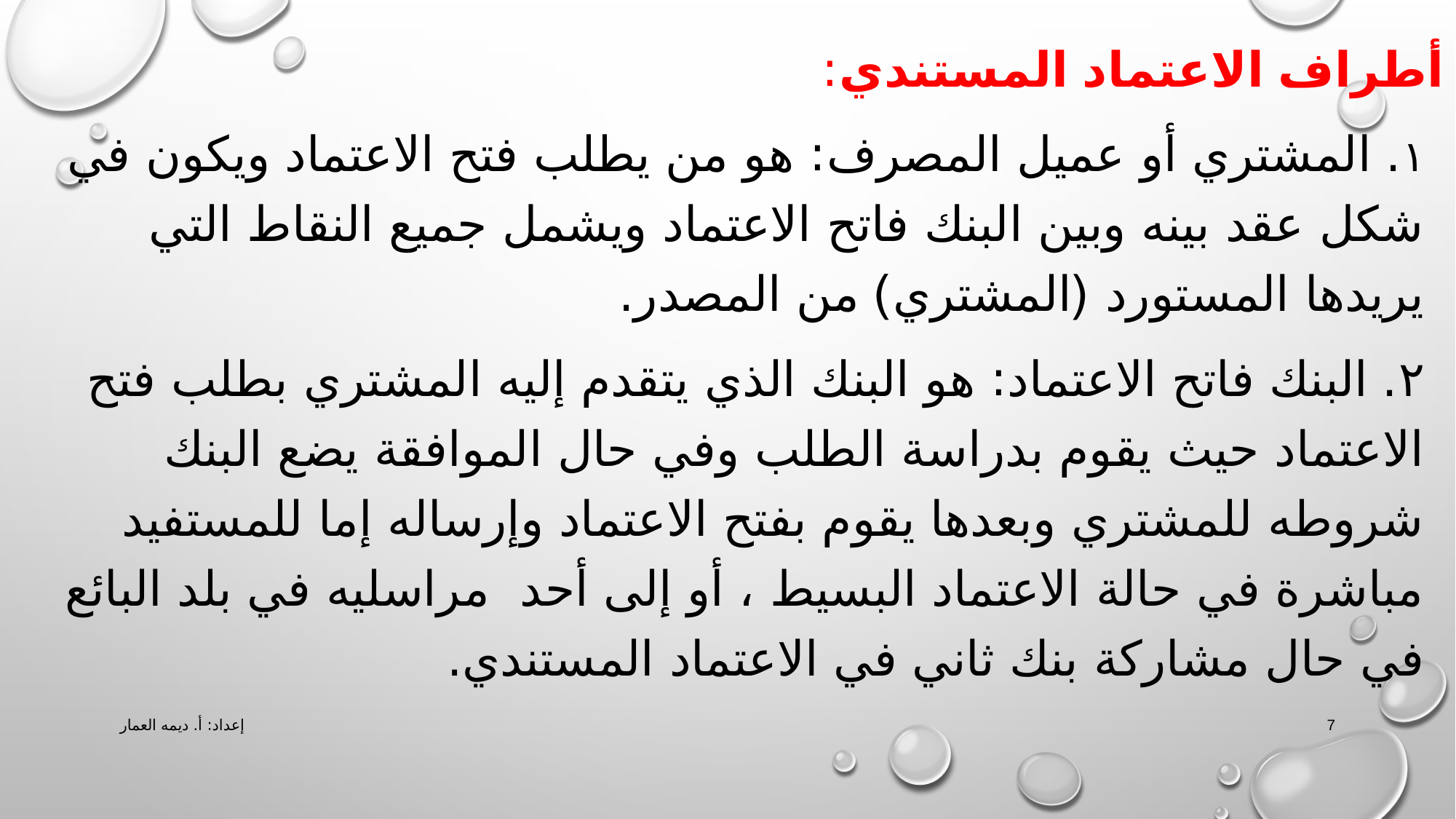

# أطراف الاعتماد المستندي:
١. المشتري أو عميل المصرف: هو من يطلب فتح الاعتماد ويكون في شكل عقد بينه وبين البنك فاتح الاعتماد ويشمل جميع النقاط التي يريدها المستورد (المشتري) من المصدر.
٢. البنك فاتح الاعتماد: هو البنك الذي يتقدم إليه المشتري بطلب فتح الاعتماد حيث يقوم بدراسة الطلب وفي حال الموافقة يضع البنك شروطه للمشتري وبعدها يقوم بفتح الاعتماد وإرساله إما للمستفيد مباشرة في حالة الاعتماد البسيط ، أو إلى أحد  مراسليه في بلد البائع في حال مشاركة بنك ثاني في الاعتماد المستندي.
إعداد: أ. ديمه العمار
7